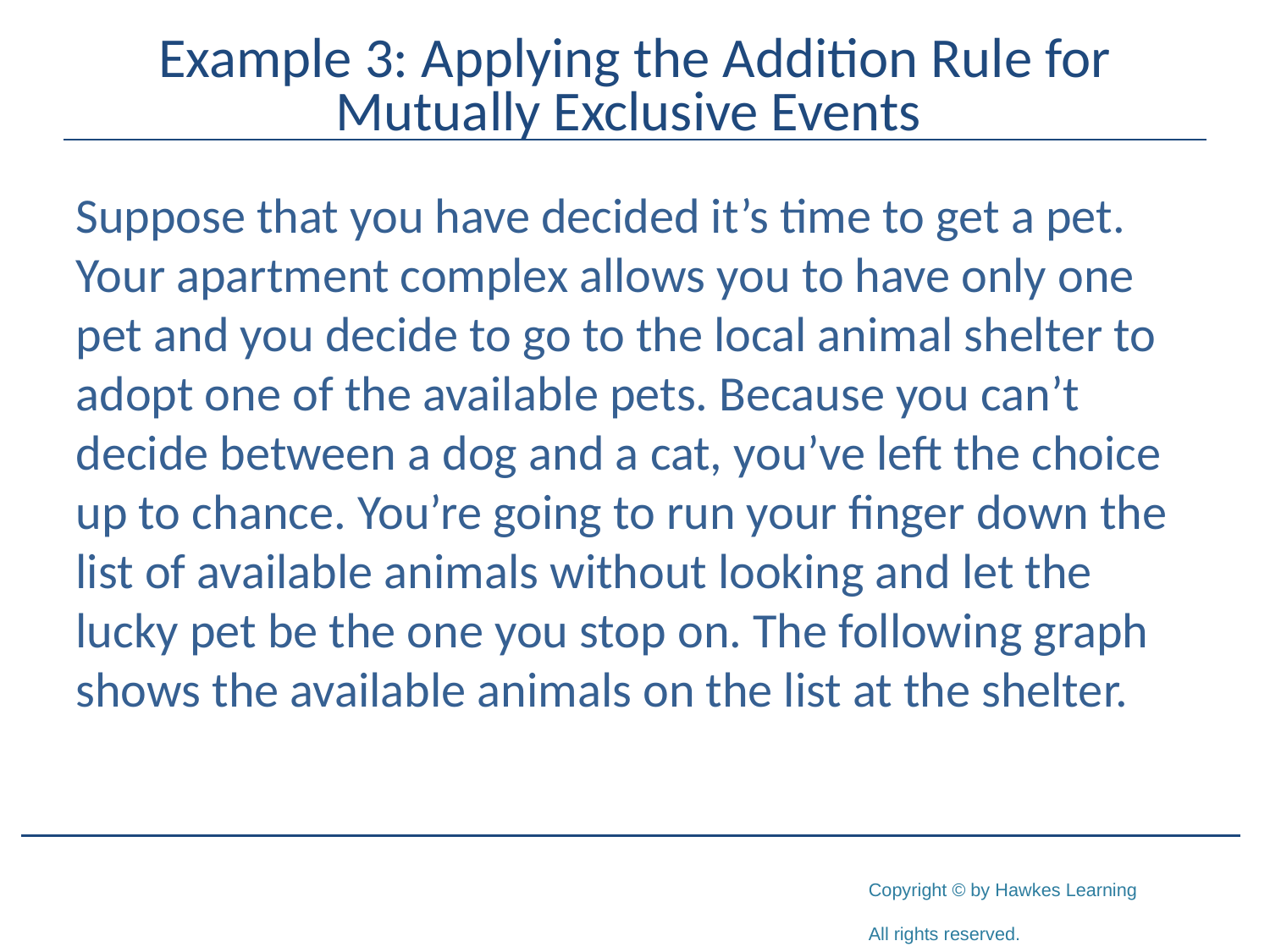

# Example 3: Applying the Addition Rule for Mutually Exclusive Events
Suppose that you have decided it’s time to get a pet. Your apartment complex allows you to have only one pet and you decide to go to the local animal shelter to adopt one of the available pets. Because you can’t decide between a dog and a cat, you’ve left the choice up to chance. You’re going to run your finger down the list of available animals without looking and let the lucky pet be the one you stop on. The following graph shows the available animals on the list at the shelter.